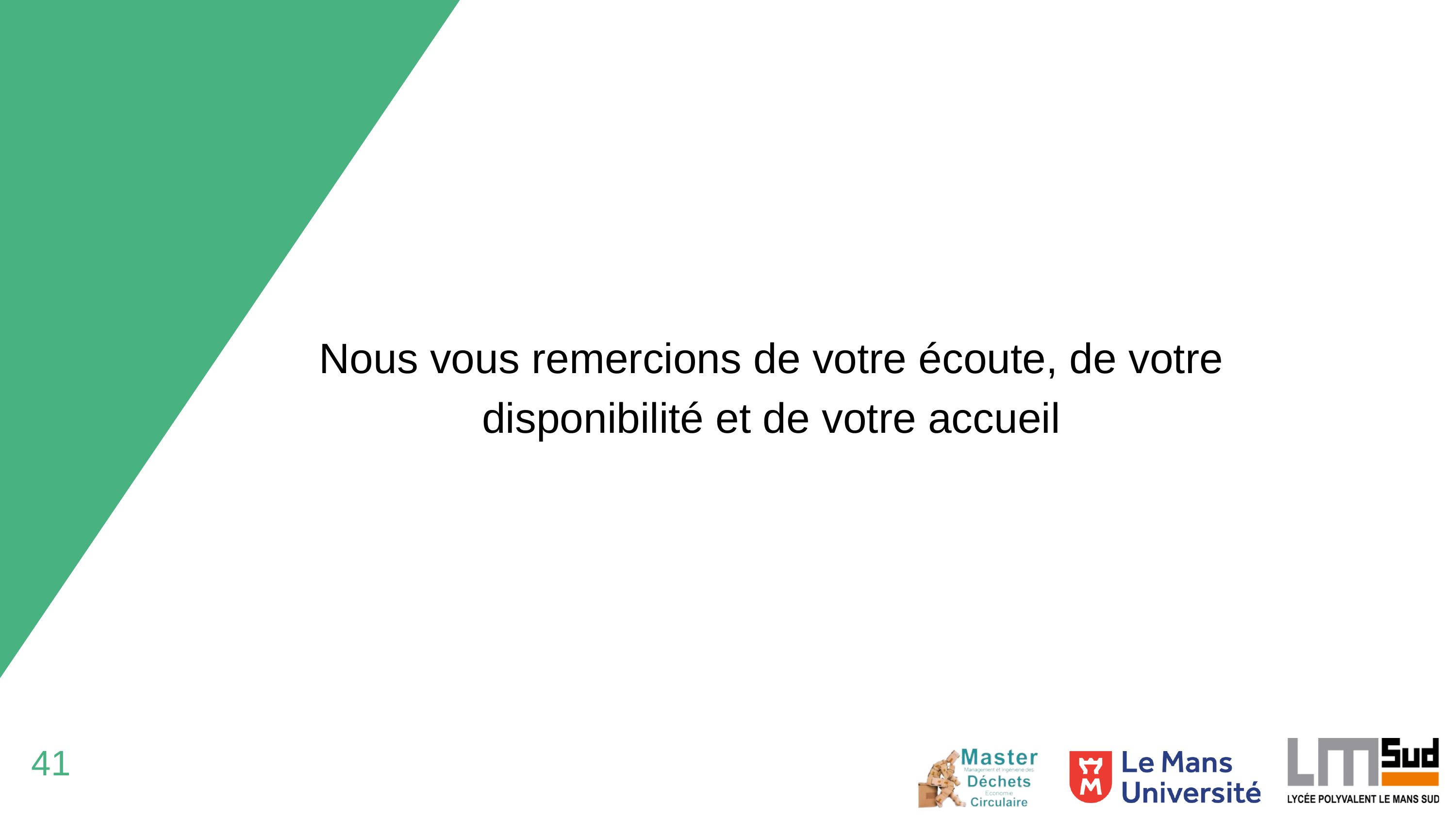

Nous vous remercions de votre écoute, de votre disponibilité et de votre accueil
41